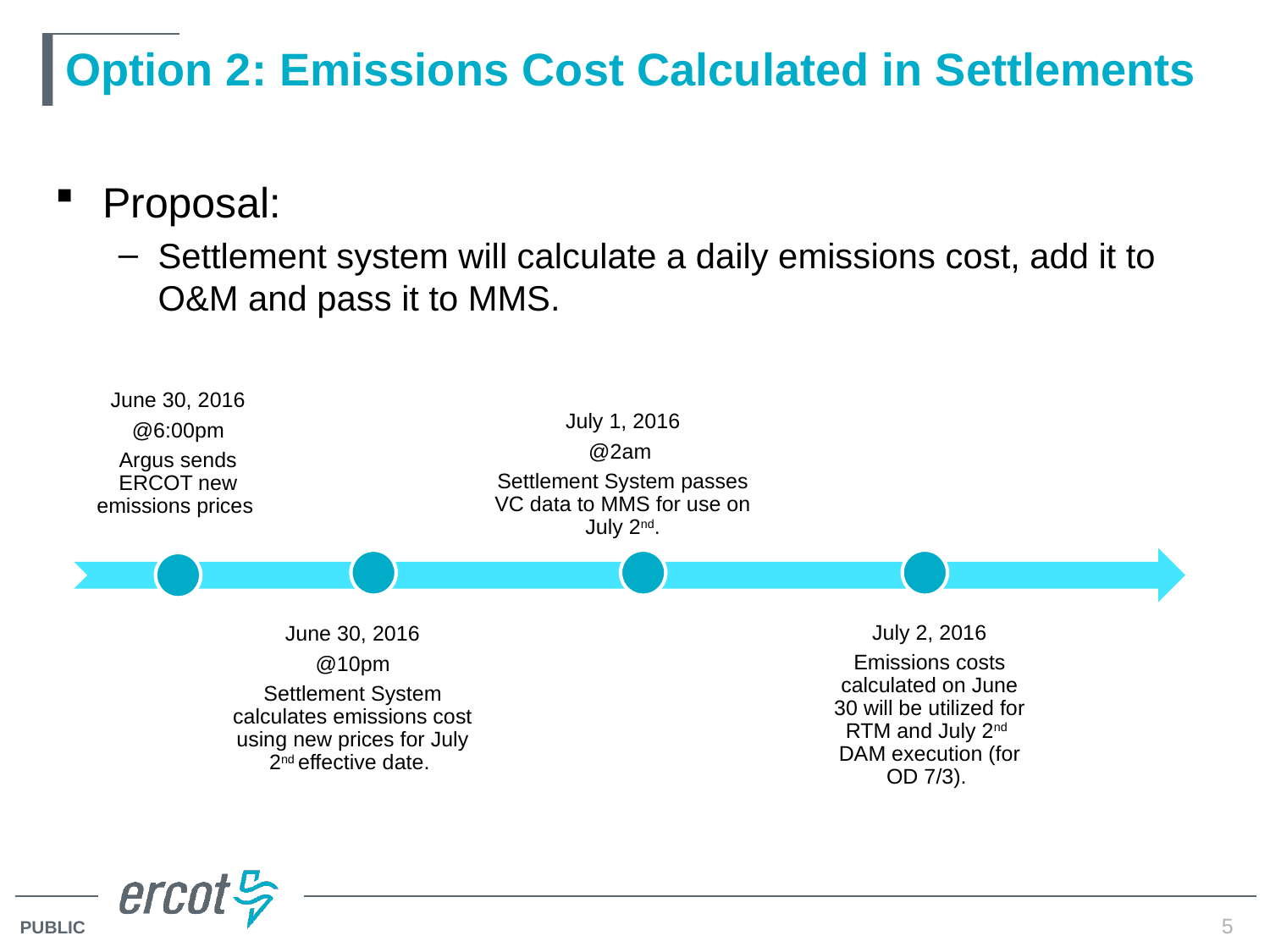

# Option 2: Emissions Cost Calculated in Settlements
Proposal:
Settlement system will calculate a daily emissions cost, add it to O&M and pass it to MMS.

June 30, 2016
@6:00pm
Argus sends ERCOT new emissions prices
June 30, 2016
@10pm
Settlement System calculates emissions cost using new prices for July 2nd effective date.

July 1, 2016
@2am
Settlement System passes VC data to MMS for use on July 2nd.
July 2, 2016
Emissions costs calculated on June 30 will be utilized for RTM and July 2nd  DAM execution (for OD 7/3).
5